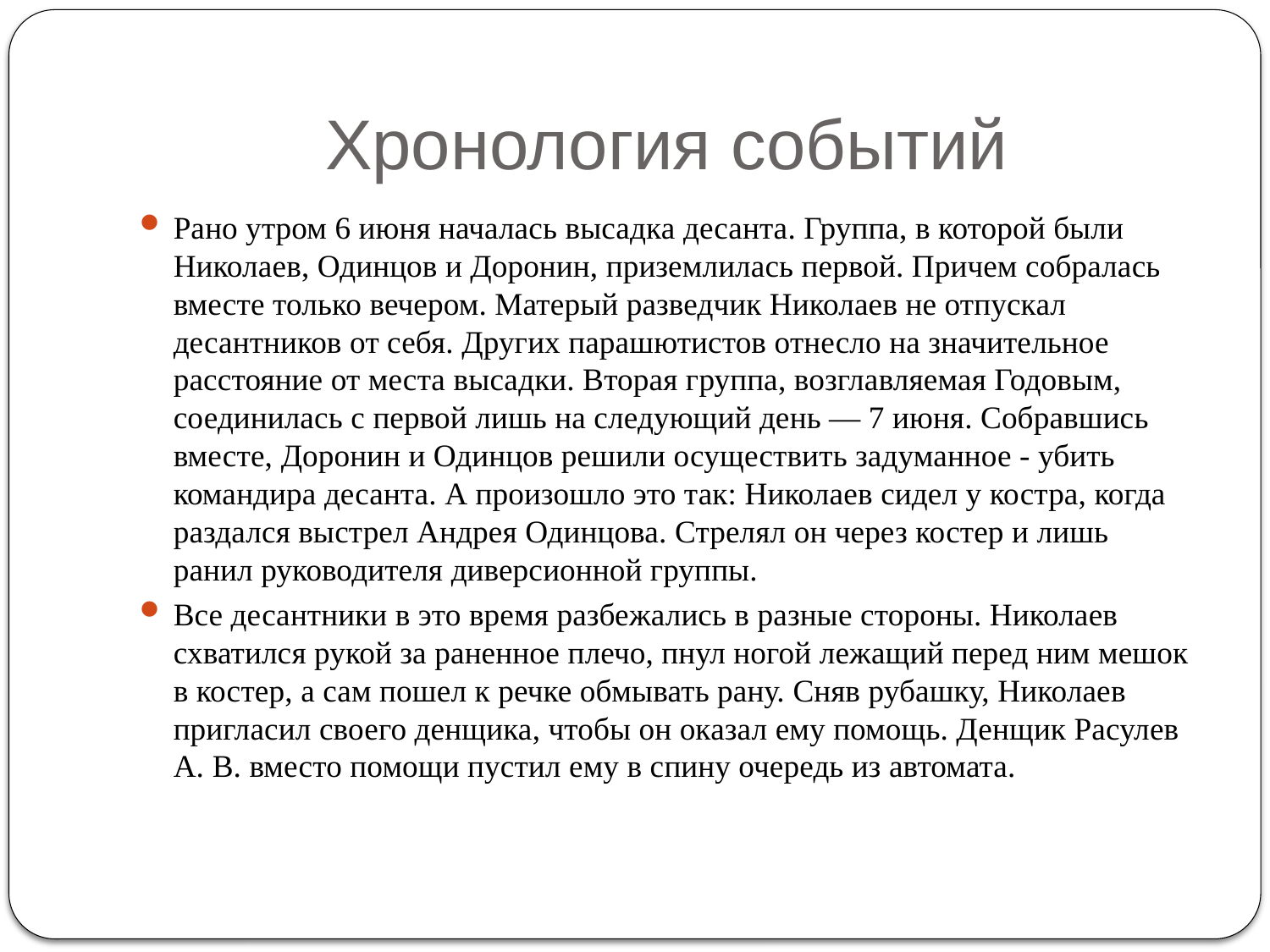

# Хронология событий
Рано утром 6 июня началась высадка десанта. Группа, в которой были Николаев, Одинцов и Доронин, приземлилась первой. Причем собралась вместе только вечером. Матерый разведчик Николаев не отпускал десантников от себя. Других парашютистов отнесло на значительное расстояние от места высадки. Вторая группа, возглавляемая Годовым, соединилась с первой лишь на следующий день — 7 июня. Собравшись вместе, Доронин и Одинцов решили осуществить задуманное - убить командира десанта. А произошло это так: Николаев сидел у костра, когда раздался выстрел Андрея Одинцова. Стрелял он через костер и лишь ранил руководителя диверсионной группы.
Все десантники в это время разбежались в разные стороны. Николаев схватился рукой за раненное плечо, пнул ногой лежащий перед ним мешок в костер, а сам пошел к речке обмывать рану. Сняв рубашку, Николаев пригласил своего денщика, чтобы он оказал ему помощь. Денщик Расулев А. В. вместо помощи пустил ему в спину очередь из автомата.